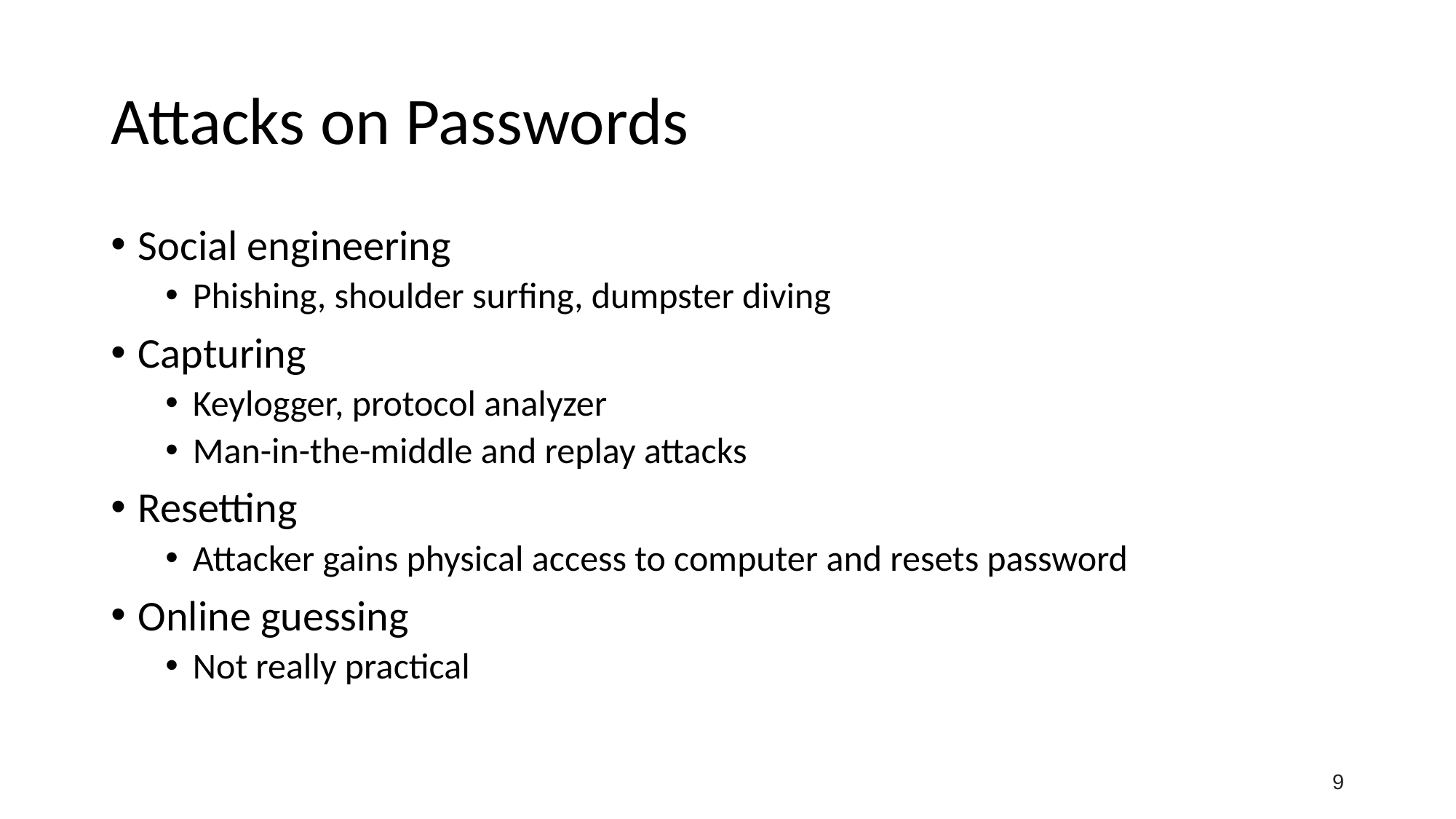

# Attacks on Passwords
Social engineering
Phishing, shoulder surfing, dumpster diving
Capturing
Keylogger, protocol analyzer
Man-in-the-middle and replay attacks
Resetting
Attacker gains physical access to computer and resets password
Online guessing
Not really practical
9